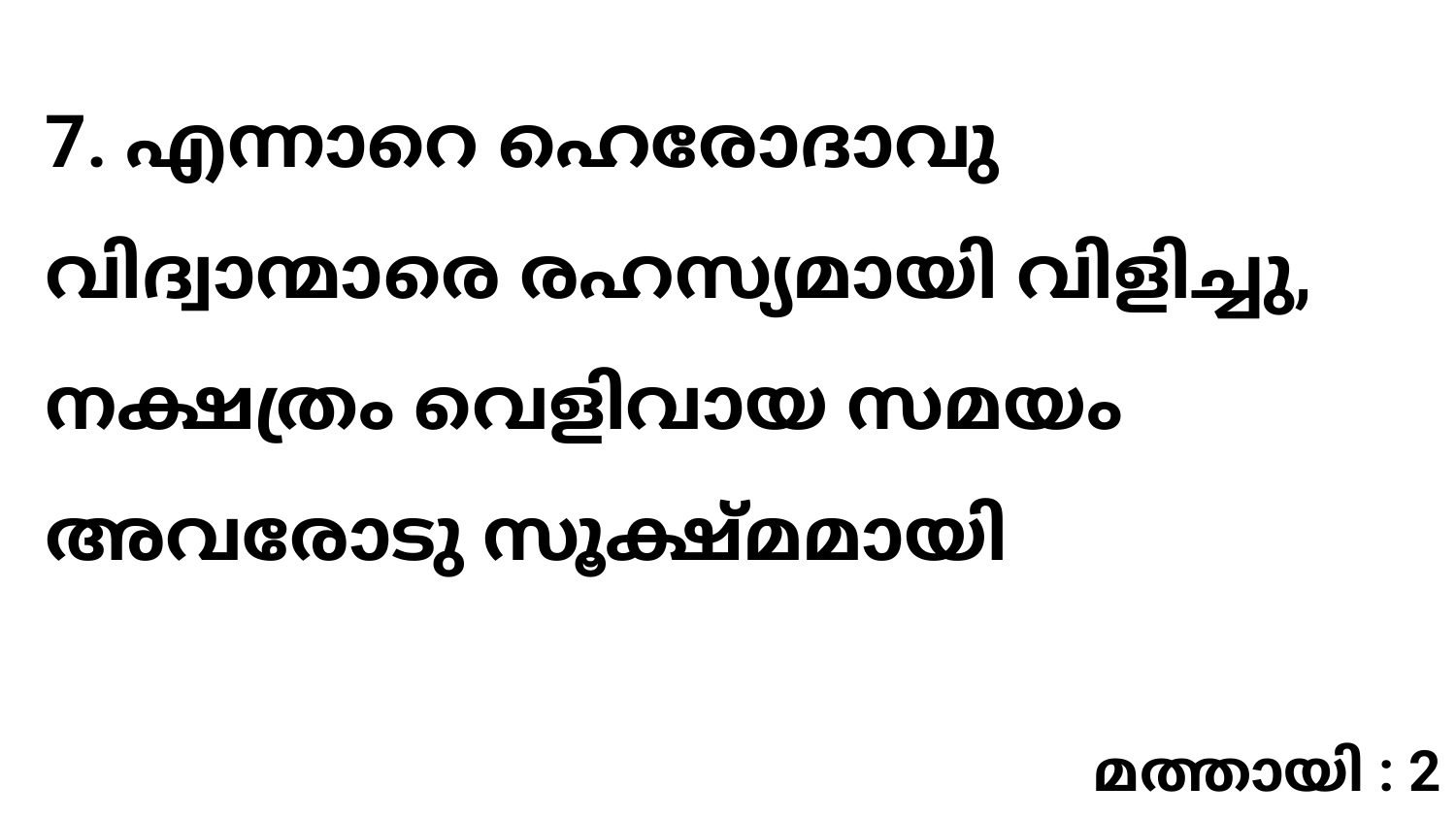

7. എന്നാറെ ഹെരോദാവു വിദ്വാന്മാരെ രഹസ്യമായി വിളിച്ചു, നക്ഷത്രം വെളിവായ സമയം അവരോടു സൂക്ഷ്മമായി
മത്തായി : 2